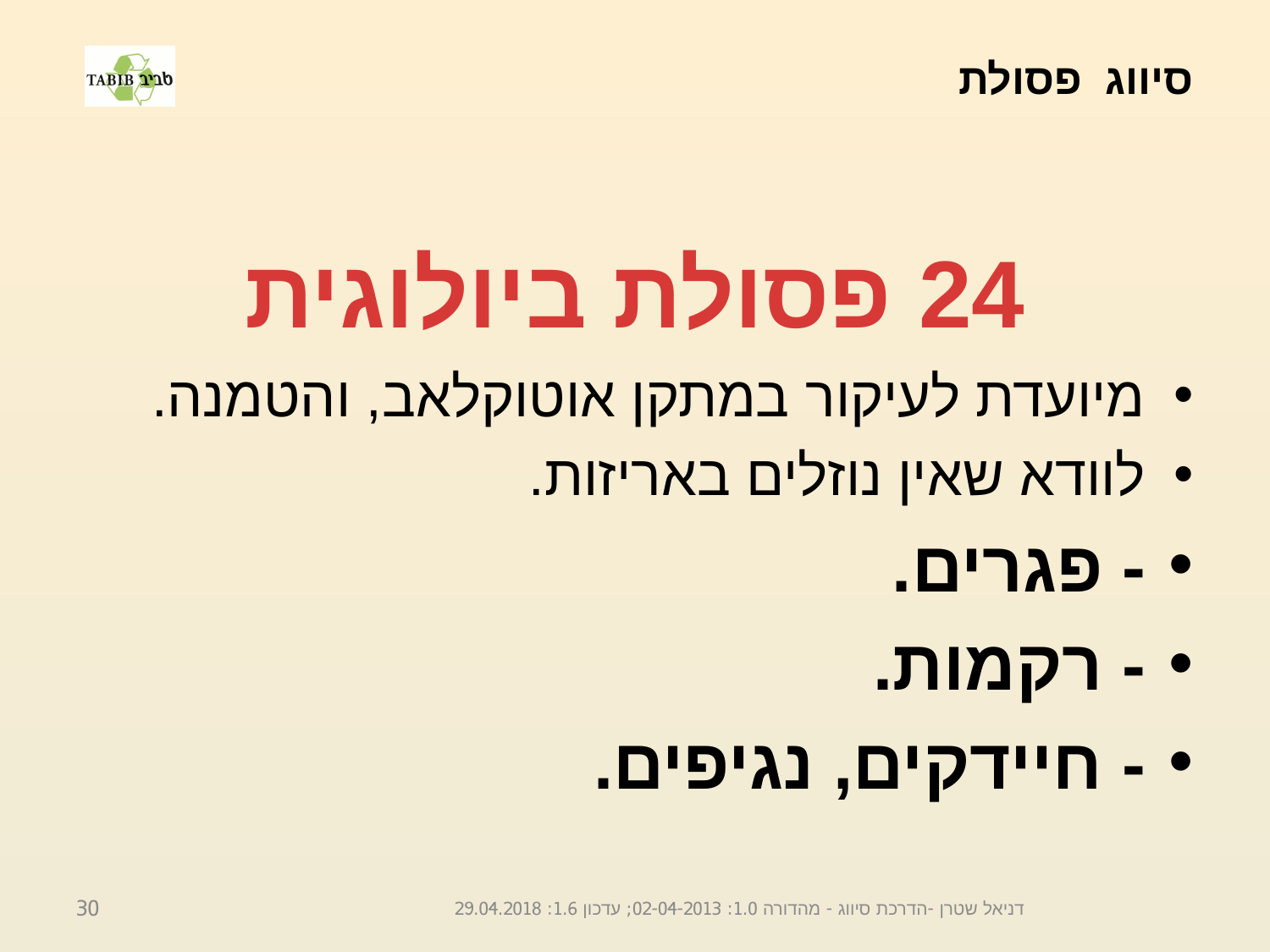

# סיווג  פסולת

מיועדת לעיקור במתקן אוטוקלאב, והטמנה.
לוודא שאין נוזלים באריזות.
- פגרים.
- רקמות.
- חיידקים, נגיפים.
  24 פסולת ביולוגית
30
דניאל שטרן -הדרכת סיווג - מהדורה 1.0: 02-04-2013; עדכון 1.6: 29.04.2018